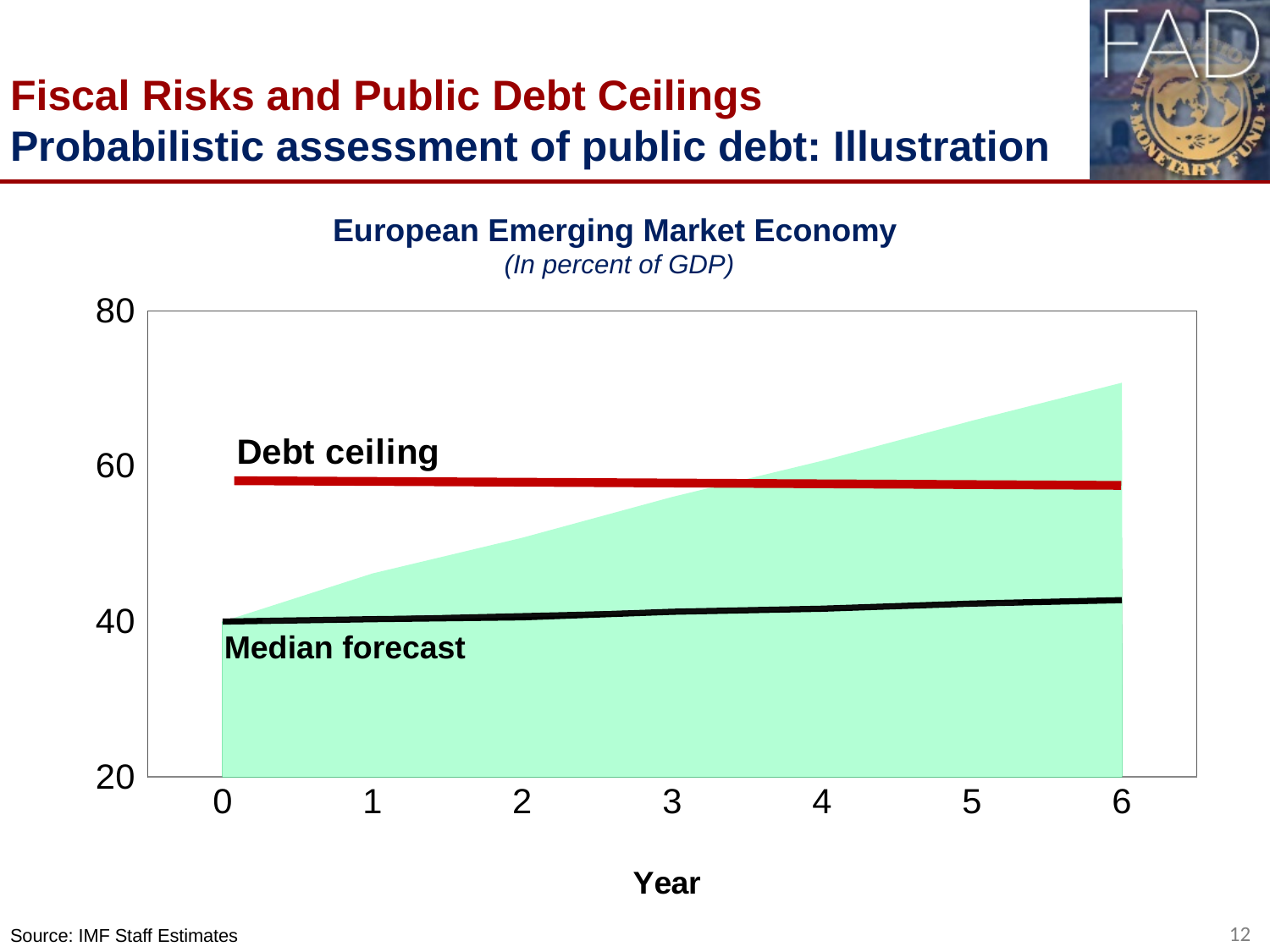

Fiscal Risks and Public Debt Ceilings
Probabilistic assessment of public debt: Illustration
European Emerging Market Economy
(In percent of GDP)

### Chart

| Category | 95 | 90 | 70 | 60 | 40 | 30 | 20 | 10 | 5 | 50 |
|---|---|---|---|---|---|---|---|---|---|---|
| 0 | 40.0 | 40.0 | 40.0 | 40.0 | 40.0 | 40.0 | 40.0 | 40.0 | 40.0 | 40.0 |
| 1 | 46.196750636644474 | 44.9438842157742 | 42.060385047255075 | 40.996431893603955 | 39.57633434010262 | 38.79110479615416 | 37.88880055144402 | 36.65946107345369 | 35.554699628024785 | 40.3125731188051 |
| 2 | 50.79753022445597 | 48.768912667723434 | 43.5416186141239 | 41.860850946245556 | 39.49380224399734 | 38.21333290960861 | 36.77012717783942 | 34.56589842956947 | 33.35911859708139 | 40.55016350844905 |
| 3 | 56.04677072620746 | 52.857633299951814 | 45.36139066127924 | 43.05902082374822 | 39.79153671606418 | 38.08864838116913 | 36.23041870100438 | 33.708204928011284 | 31.629457595144007 | 41.2628719979315 |
| 4 | 60.703700453149764 | 55.86347105339806 | 47.33187878396421 | 44.289989312508474 | 39.842379776322105 | 37.87275047872413 | 35.8102793965455 | 33.078069220651564 | 30.59550489728573 | 41.655817136124455 |
| 5 | 65.85873826353739 | 60.10904614875542 | 48.968245181136254 | 45.23147364470644 | 39.75918082167418 | 37.263081243150694 | 35.07415069669032 | 32.55565645220382 | 29.819685383610977 | 42.315494659970696 |
| 6 | 70.74545719780076 | 64.62793615255752 | 50.79297216096978 | 46.7839575744966 | 39.65456485962168 | 37.20450708424855 | 35.00812754760584 | 31.81464001508617 | 29.867443764325692 | 42.764961187819054 |
Median forecast
12
Source: IMF Staff Estimates